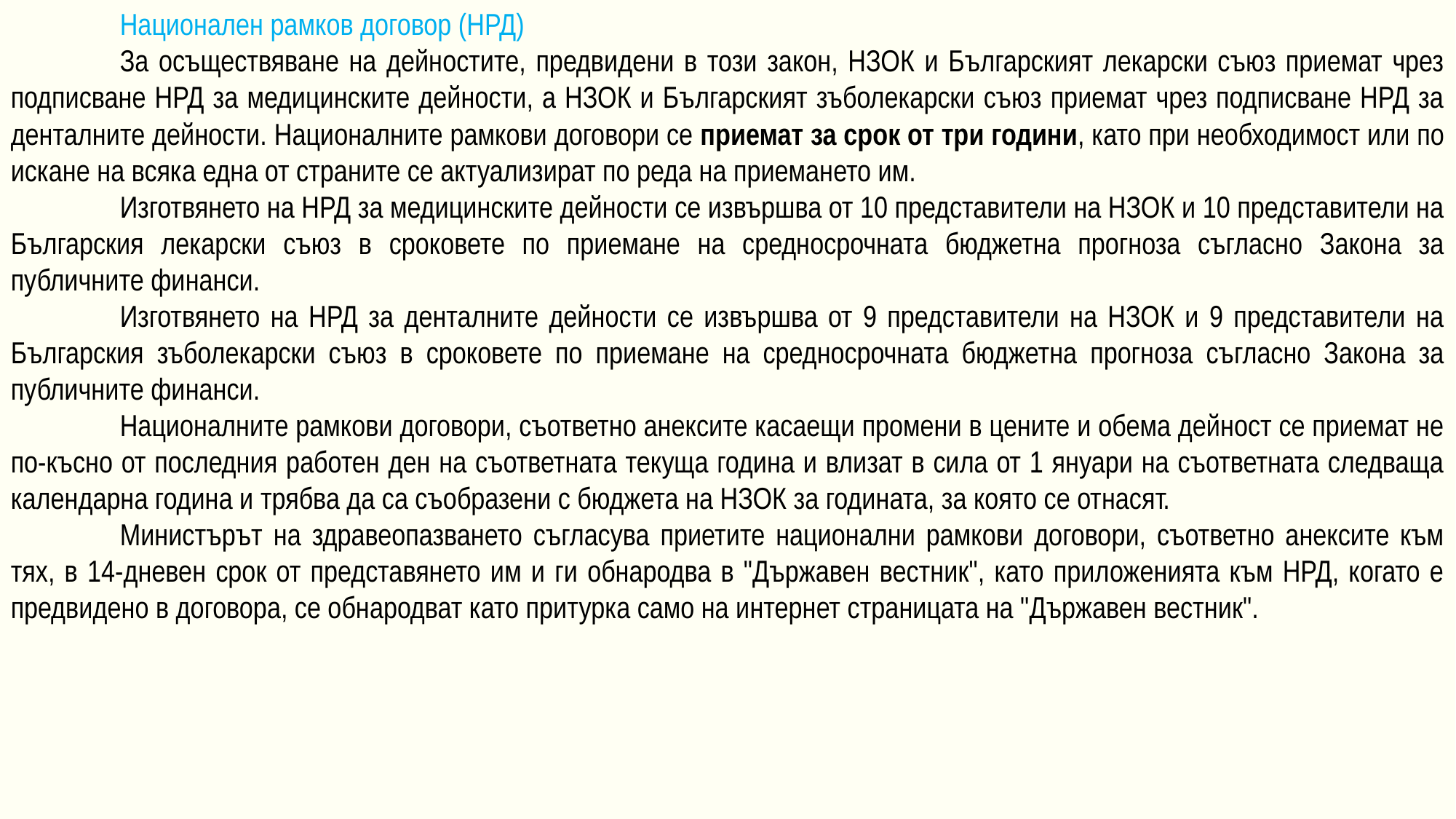

Национален рамков договор (НРД)
	За осъществяване на дейностите, предвидени в този закон, НЗОК и Българският лекарски съюз приемат чрез подписване НРД за медицинските дейности, а НЗОК и Българският зъболекарски съюз приемат чрез подписване НРД за денталните дейности. Националните рамкови договори се приемат за срок от три години, като при необходимост или по искане на всяка една от страните се актуализират по реда на приемането им.
	Изготвянето на НРД за медицинските дейности се извършва от 10 представители на НЗОК и 10 представители на Българския лекарски съюз в сроковете по приемане на средносрочната бюджетна прогноза съгласно Закона за публичните финанси.
	Изготвянето на НРД за денталните дейности се извършва от 9 представители на НЗОК и 9 представители на Българския зъболекарски съюз в сроковете по приемане на средносрочната бюджетна прогноза съгласно Закона за публичните финанси.
	Националните рамкови договори, съответно анексите касаещи промени в цените и обема дейност се приемат не по-късно от последния работен ден на съответната текуща година и влизат в сила от 1 януари на съответната следваща календарна година и трябва да са съобразени с бюджета на НЗОК за годината, за която се отнасят.
	Министърът на здравеопазването съгласува приетите национални рамкови договори, съответно анексите към тях, в 14-дневен срок от представянето им и ги обнародва в "Държавен вестник", като приложенията към НРД, когато е предвидено в договора, се обнародват като притурка само на интернет страницата на "Държавен вестник".